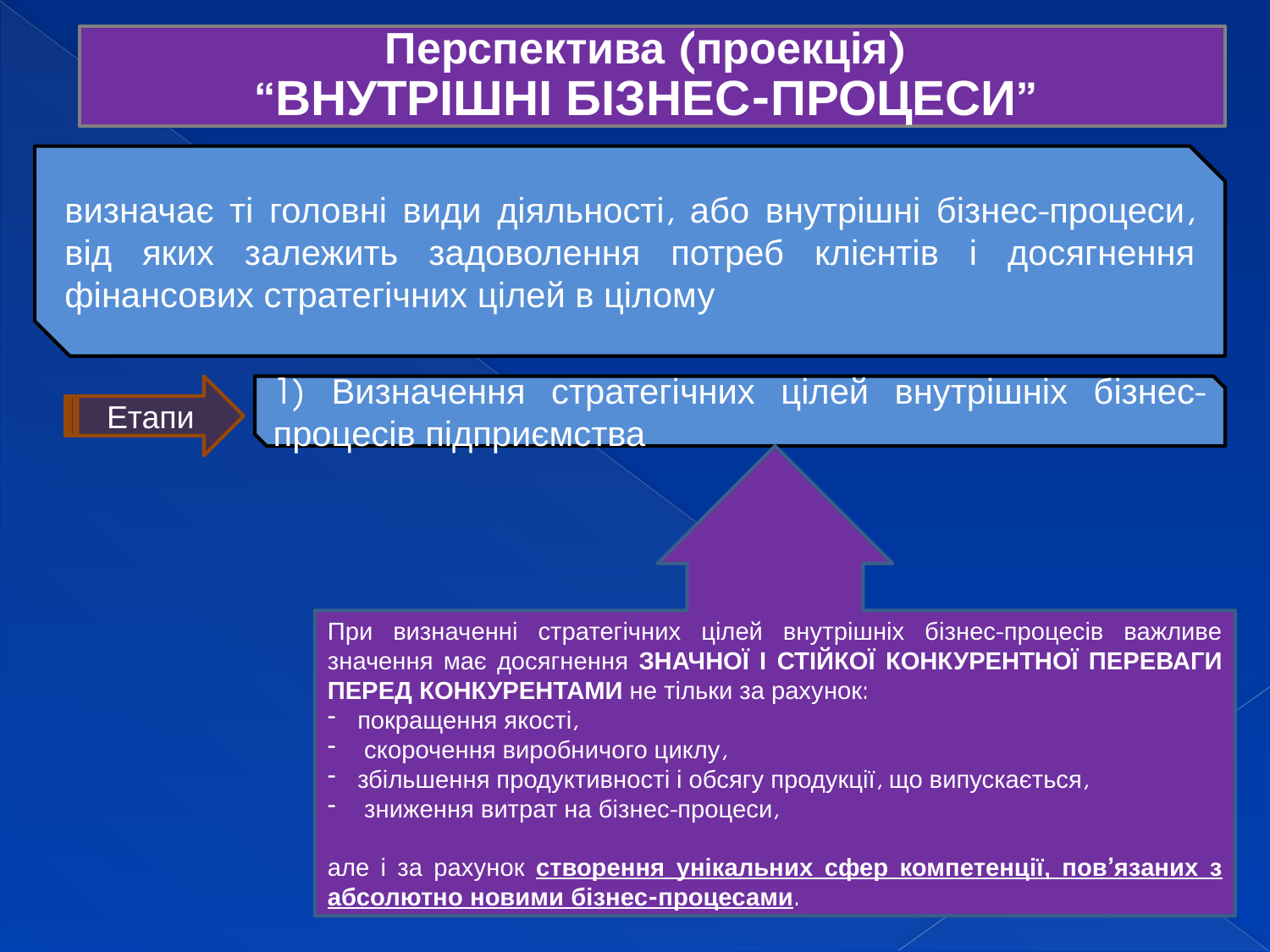

Перспектива (проекція)
“ВНУТРІШНІ БІЗНЕС-ПРОЦЕСИ”
визначає ті головні види діяльності, або внутрішні бізнес-процеси, від яких залежить задоволення потреб клієнтів і досягнення фінансових стратегічних цілей в цілому
Етапи
1) Визначення стратегічних цілей внутрішніх бізнес-процесів підприємства
При визначенні стратегічних цілей внутрішніх бізнес-процесів важливе значення має досягнення ЗНАЧНОЇ І СТІЙКОЇ КОНКУРЕНТНОЇ ПЕРЕВАГИ ПЕРЕД КОНКУРЕНТАМИ не тільки за рахунок:
покращення якості,
 скорочення виробничого циклу,
збільшення продуктивності і обсягу продукції, що випускається,
 зниження витрат на бізнес-процеси,

але і за рахунок створення унікальних сфер компетенції, пов’язаних з абсолютно новими бізнес-процесами.